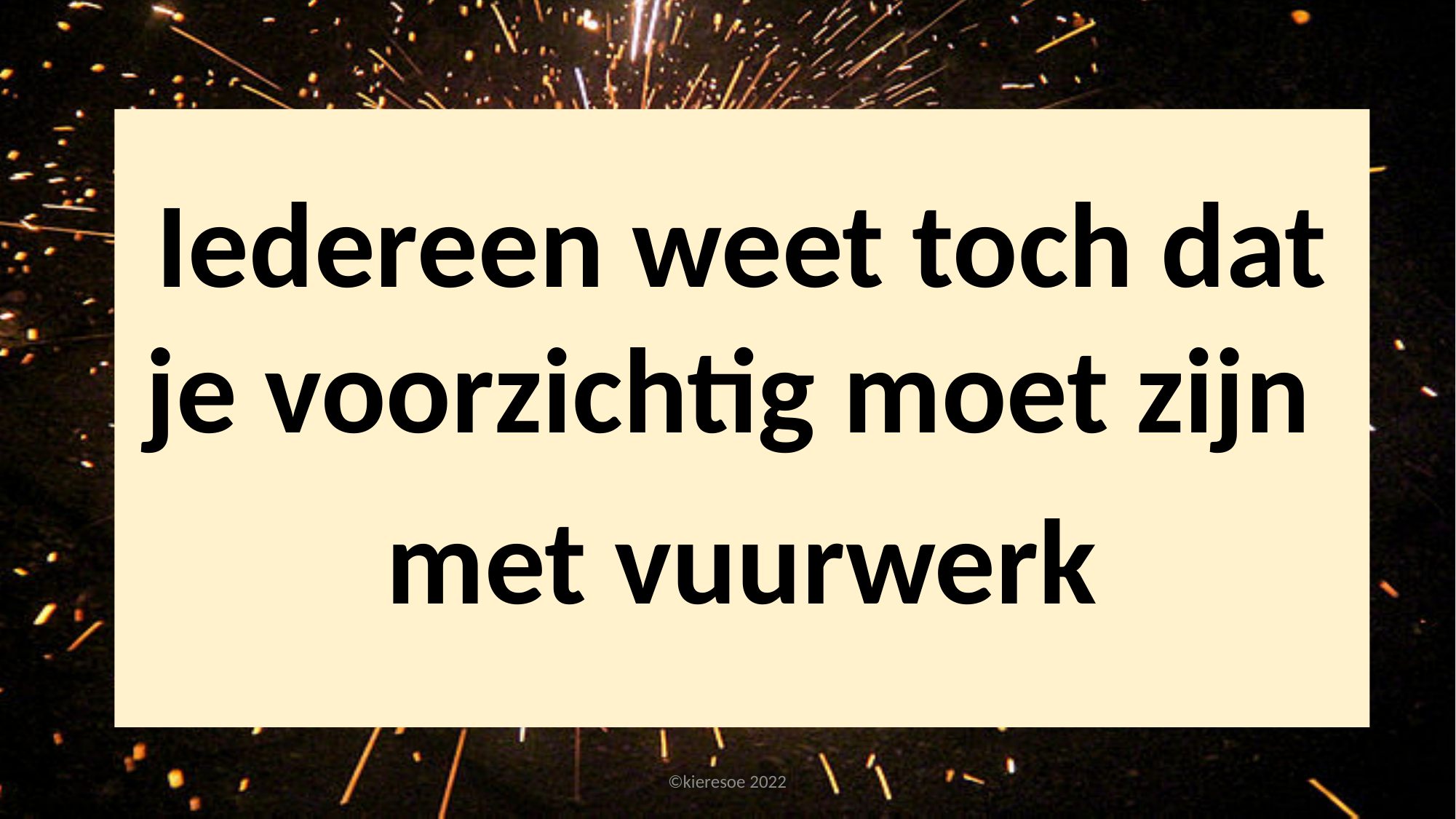

Iedereen weet toch dat je voorzichtig moet zijn
met vuurwerk
©kieresoe 2022